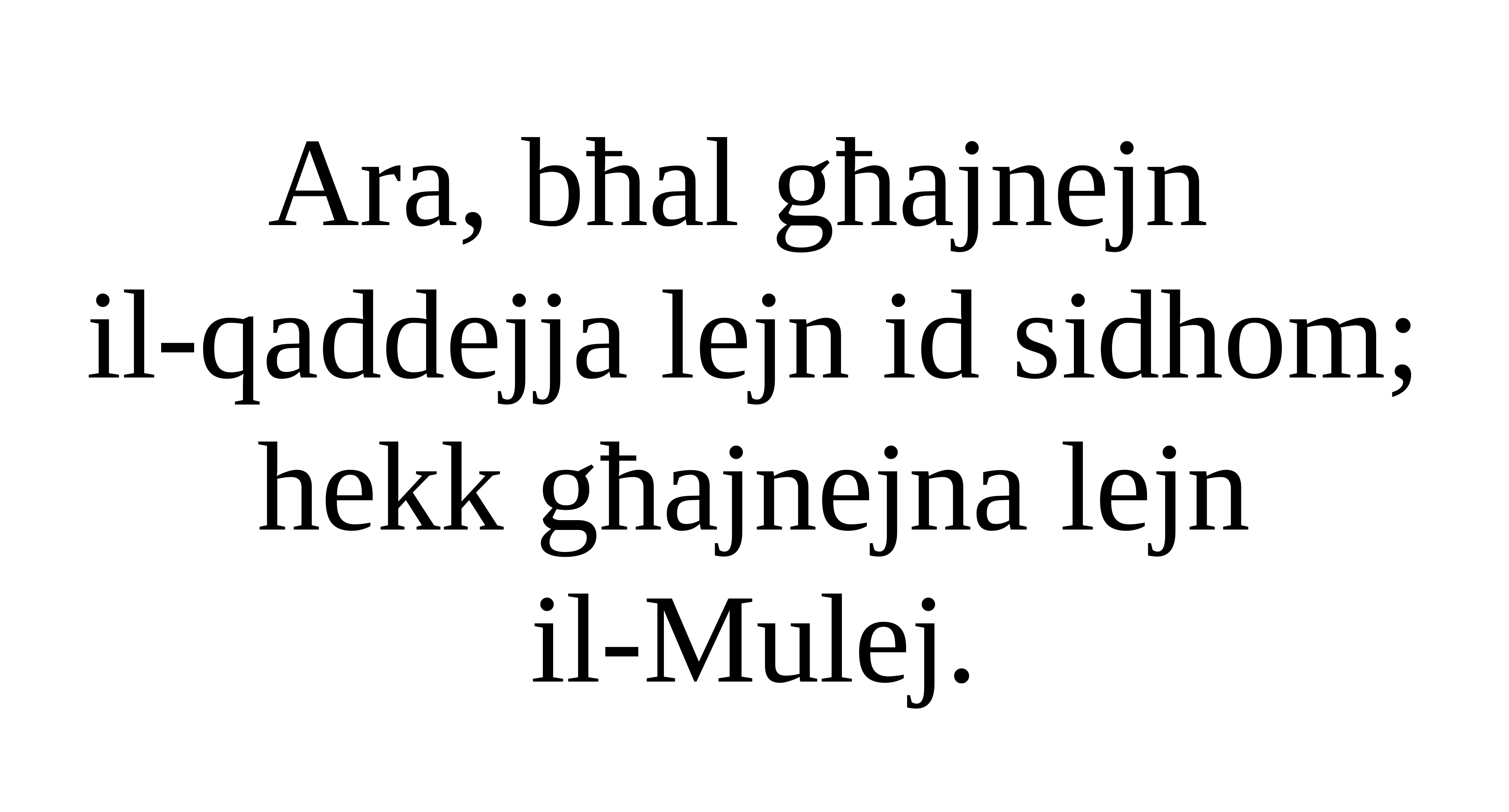

Ara, bħal għajnejn
il-qaddejja lejn id sidhom;
 hekk għajnejna lejn
il-Mulej.